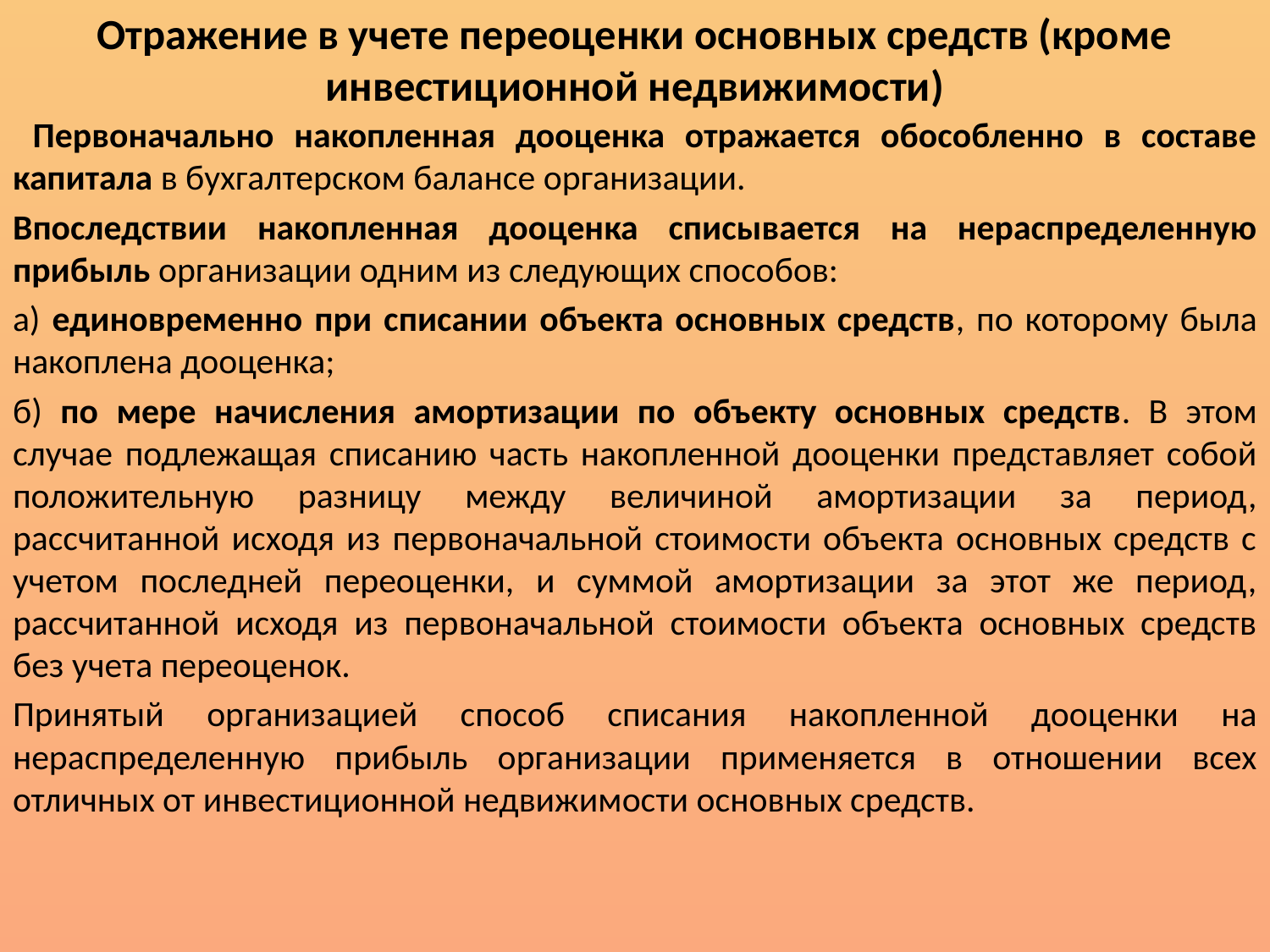

# Отражение в учете переоценки основных средств (кроме инвестиционной недвижимости)
 Первоначально накопленная дооценка отражается обособленно в составе капитала в бухгалтерском балансе организации.
Впоследствии накопленная дооценка списывается на нераспределенную прибыль организации одним из следующих способов:
а) единовременно при списании объекта основных средств, по которому была накоплена дооценка;
б) по мере начисления амортизации по объекту основных средств. В этом случае подлежащая списанию часть накопленной дооценки представляет собой положительную разницу между величиной амортизации за период, рассчитанной исходя из первоначальной стоимости объекта основных средств с учетом последней переоценки, и суммой амортизации за этот же период, рассчитанной исходя из первоначальной стоимости объекта основных средств без учета переоценок.
Принятый организацией способ списания накопленной дооценки на нераспределенную прибыль организации применяется в отношении всех отличных от инвестиционной недвижимости основных средств.